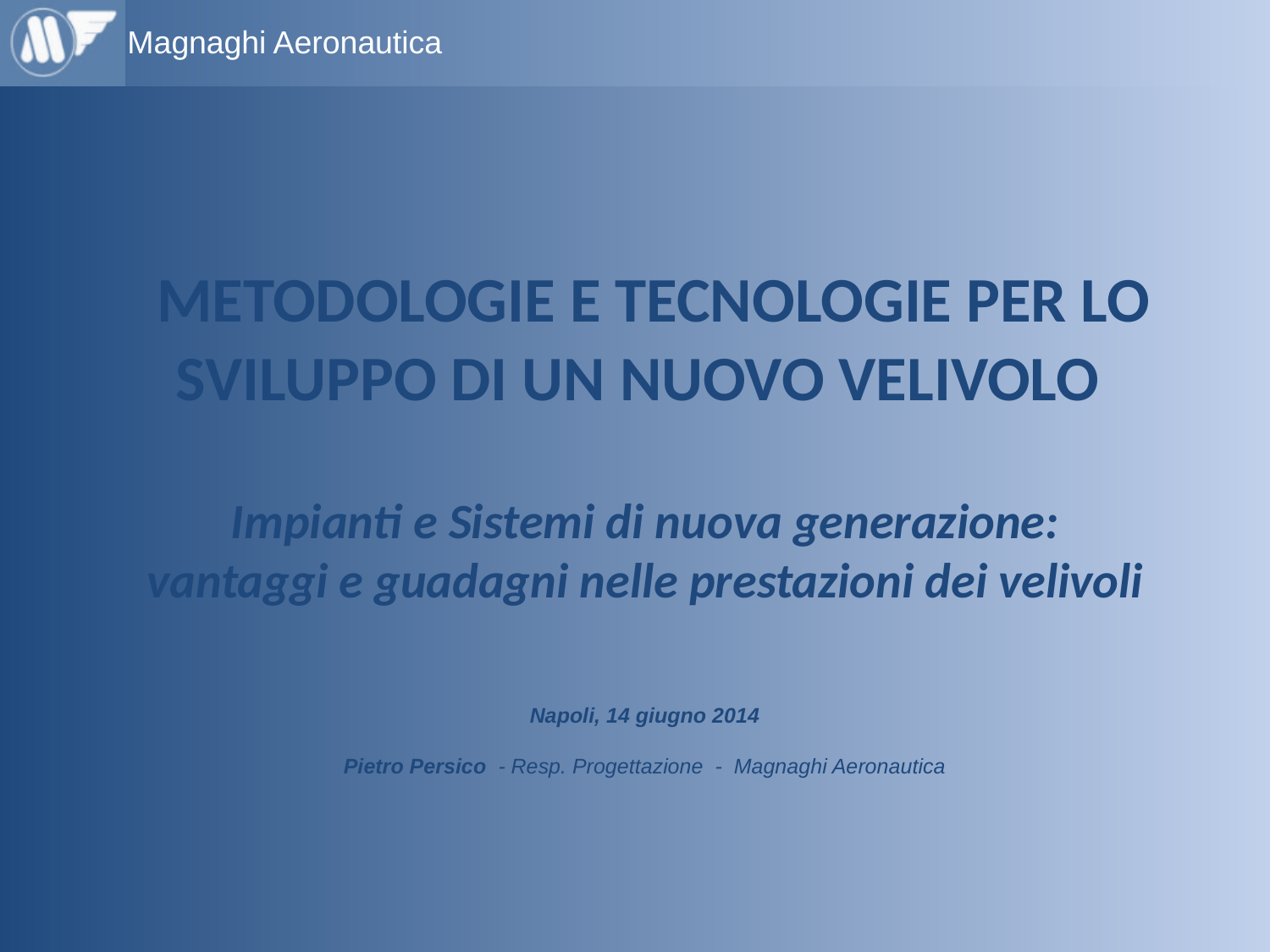

METODOLOGIE E TECNOLOGIE PER LO SVILUPPO DI UN NUOVO VELIVOLO
Impianti e Sistemi di nuova generazione:
vantaggi e guadagni nelle prestazioni dei velivoli
Napoli, 14 giugno 2014

Pietro Persico  - Resp. Progettazione  -  Magnaghi Aeronautica